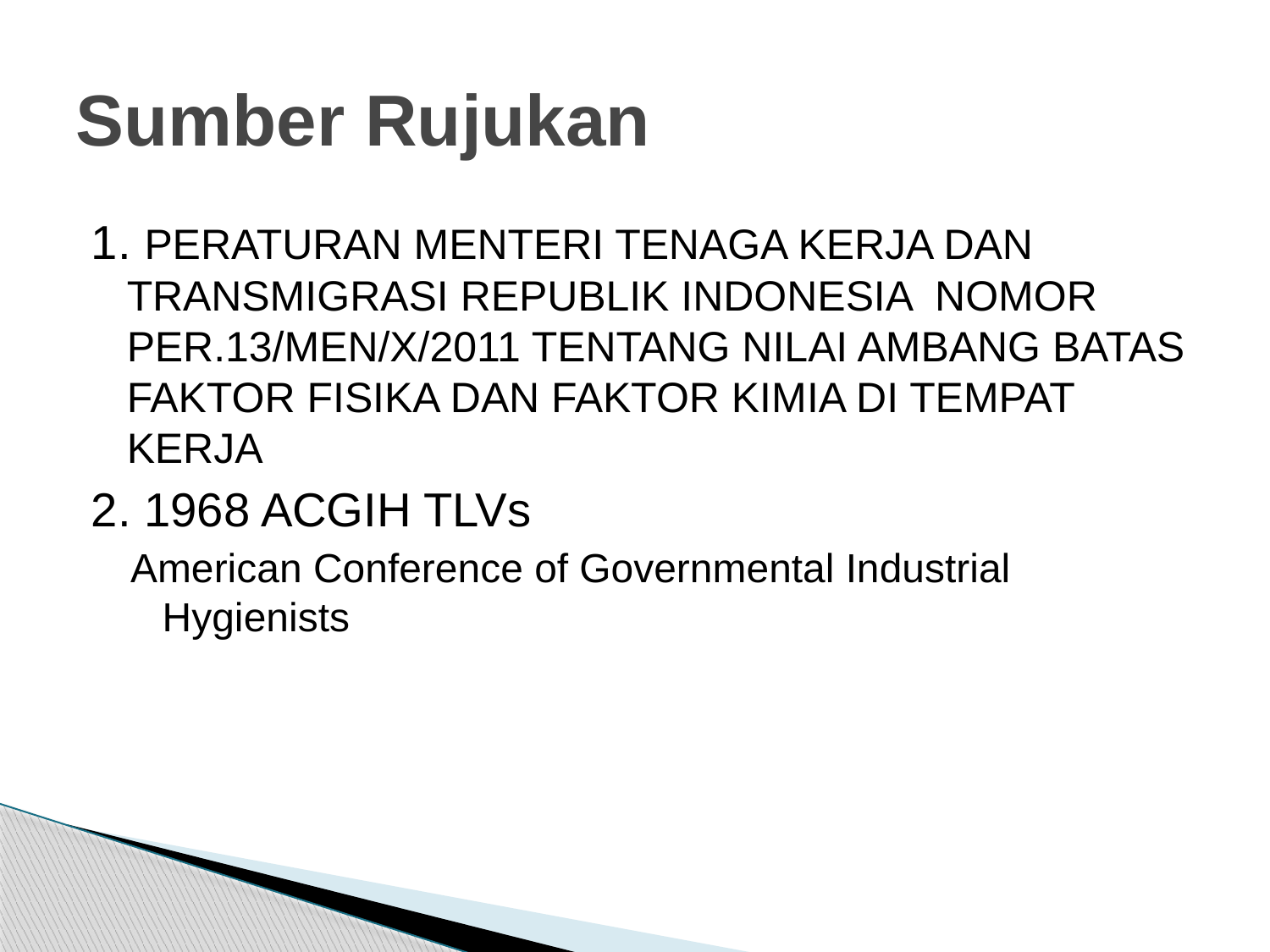

# Sumber Rujukan
1. PERATURAN MENTERI TENAGA KERJA DAN TRANSMIGRASI REPUBLIK INDONESIA  NOMOR PER.13/MEN/X/2011 TENTANG NILAI AMBANG BATAS FAKTOR FISIKA DAN FAKTOR KIMIA DI TEMPAT KERJA
2. 1968 ACGIH TLVs
American Conference of Governmental Industrial Hygienists